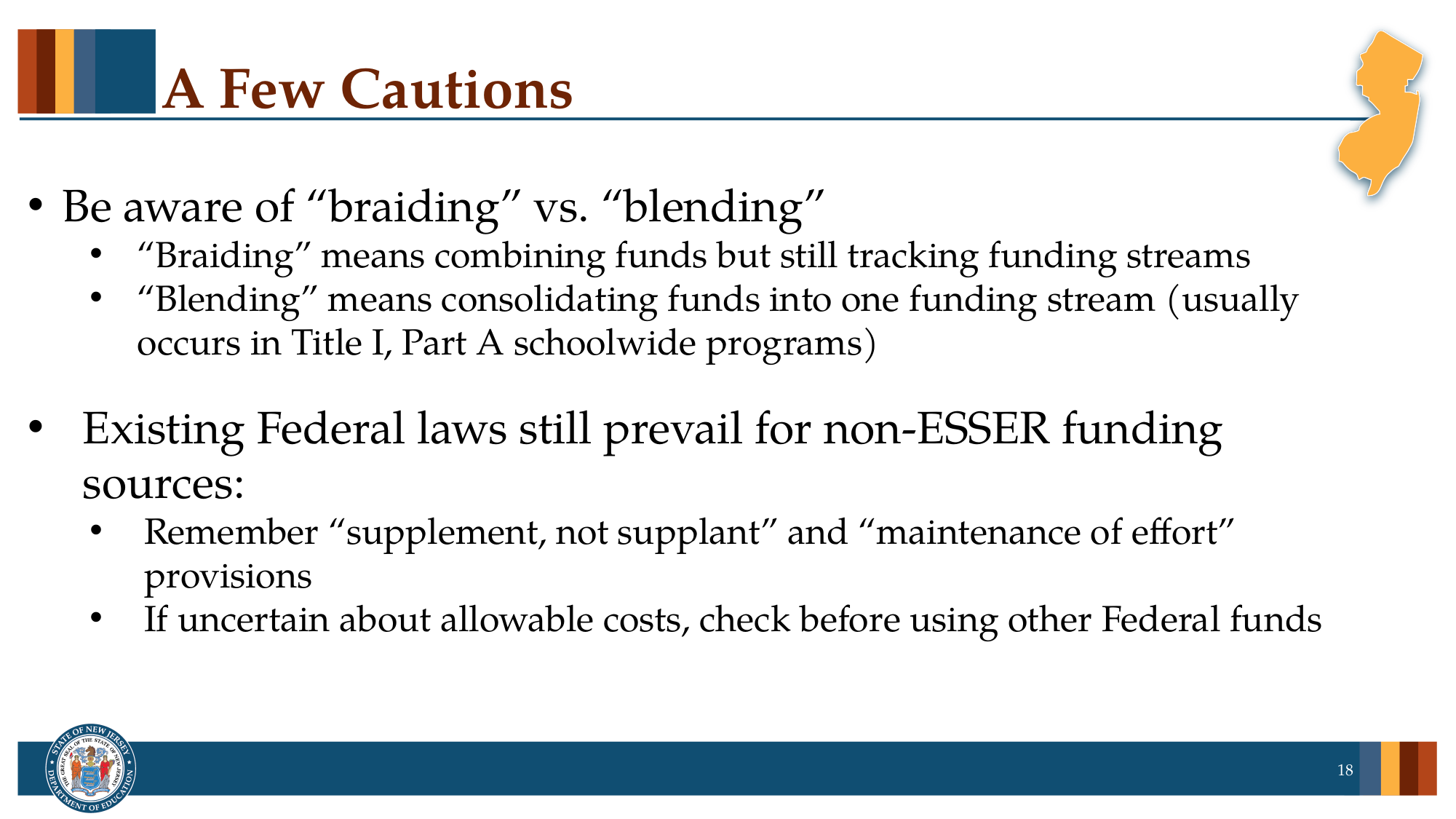

# A Few Cautions
Be aware of “braiding” vs. “blending”
“Braiding” means combining funds but still tracking funding streams
“Blending” means consolidating funds into one funding stream (usually occurs in Title I, Part A schoolwide programs)
Existing Federal laws still prevail for non-ESSER funding sources:
Remember “supplement, not supplant” and “maintenance of effort” provisions
If uncertain about allowable costs, check before using other Federal funds
18